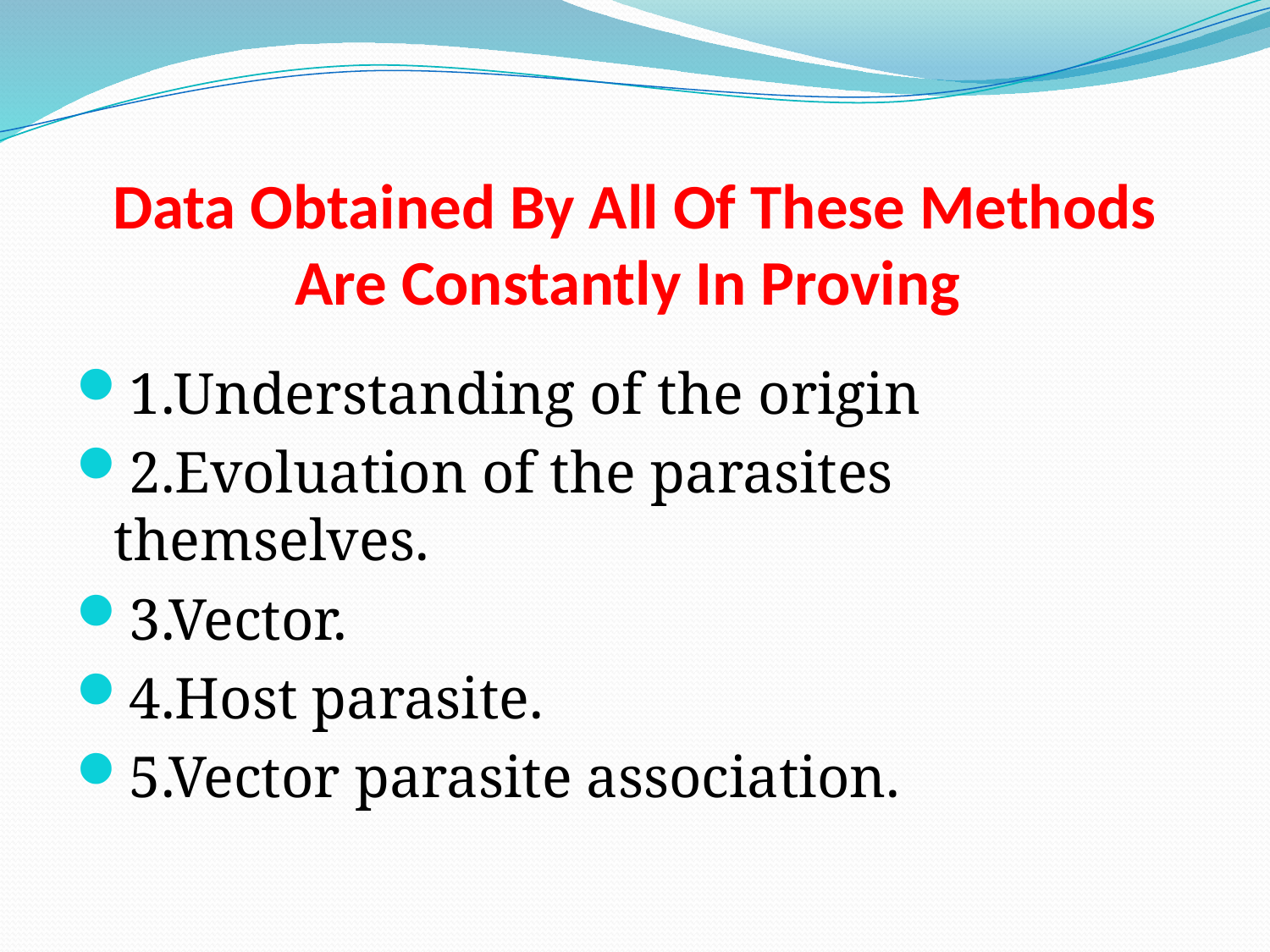

# Data Obtained By All Of These Methods Are Constantly In Proving
1.Understanding of the origin
2.Evoluation of the parasites themselves.
3.Vector.
4.Host parasite.
5.Vector parasite association.